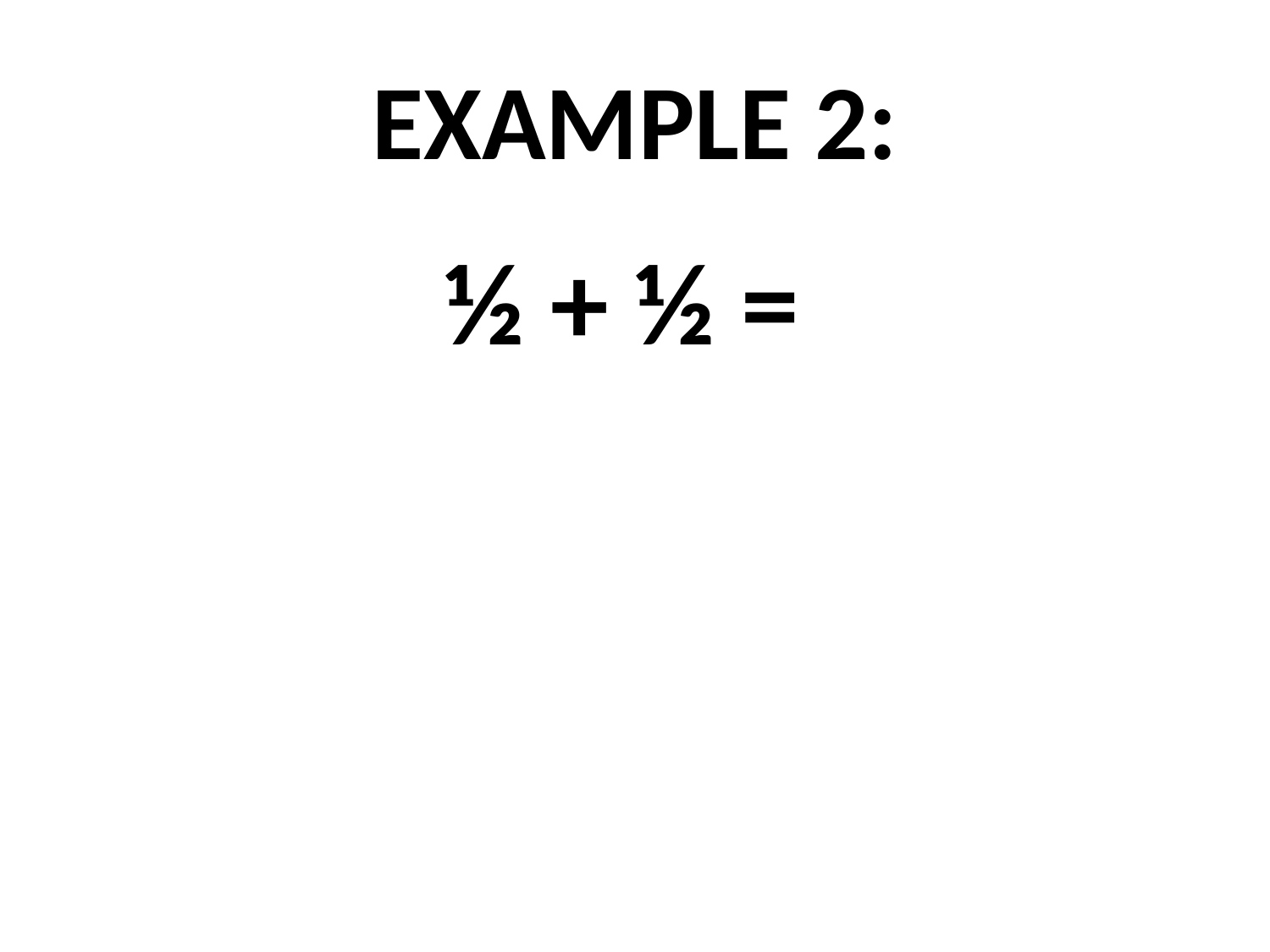

# EXAMPLE 2:
½ + ½ =